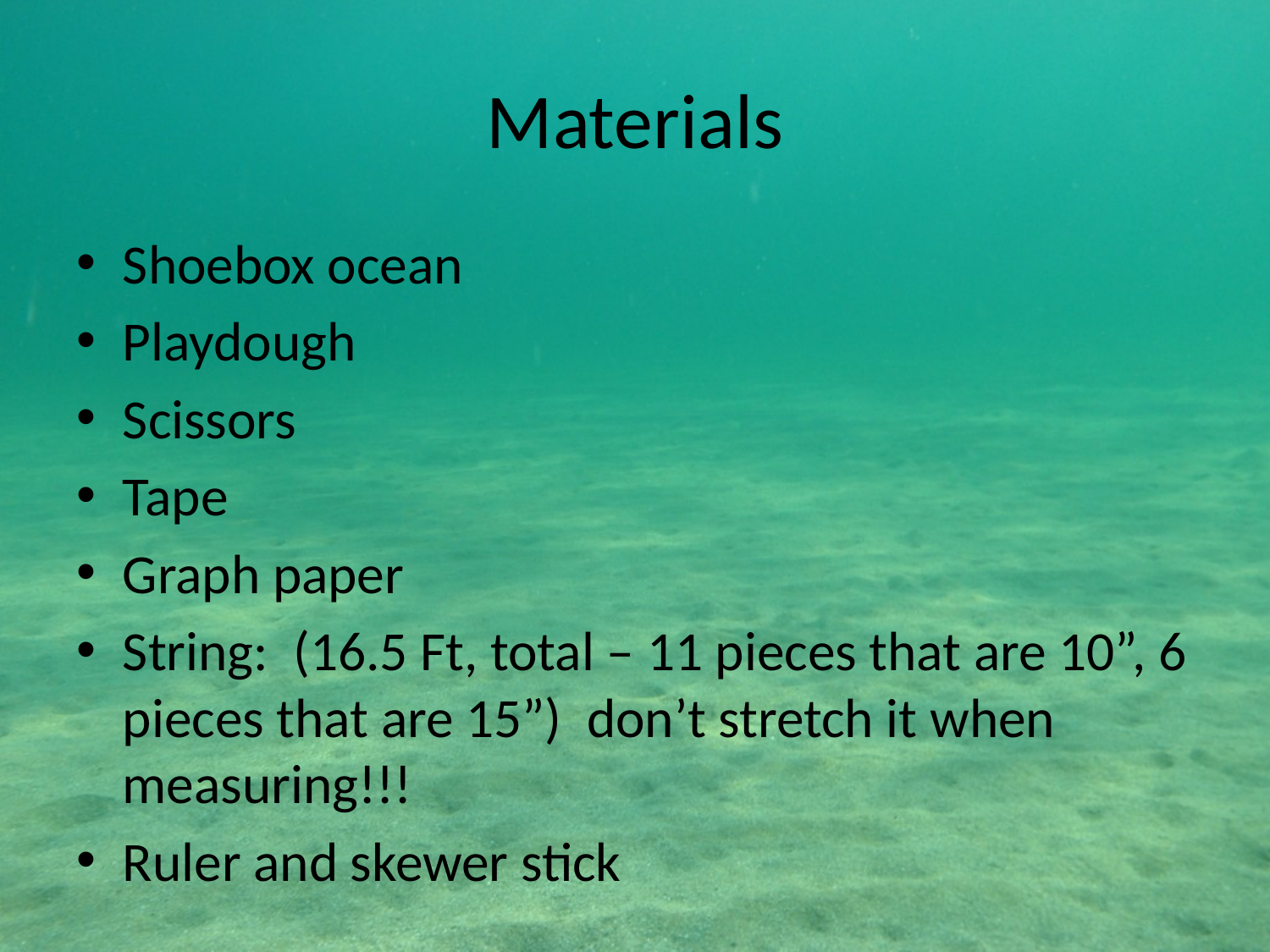

# Materials
Shoebox ocean
Playdough
Scissors
Tape
Graph paper
String:  (16.5 Ft, total – 11 pieces that are 10”, 6 pieces that are 15”)  don’t stretch it when measuring!!!
Ruler and skewer stick